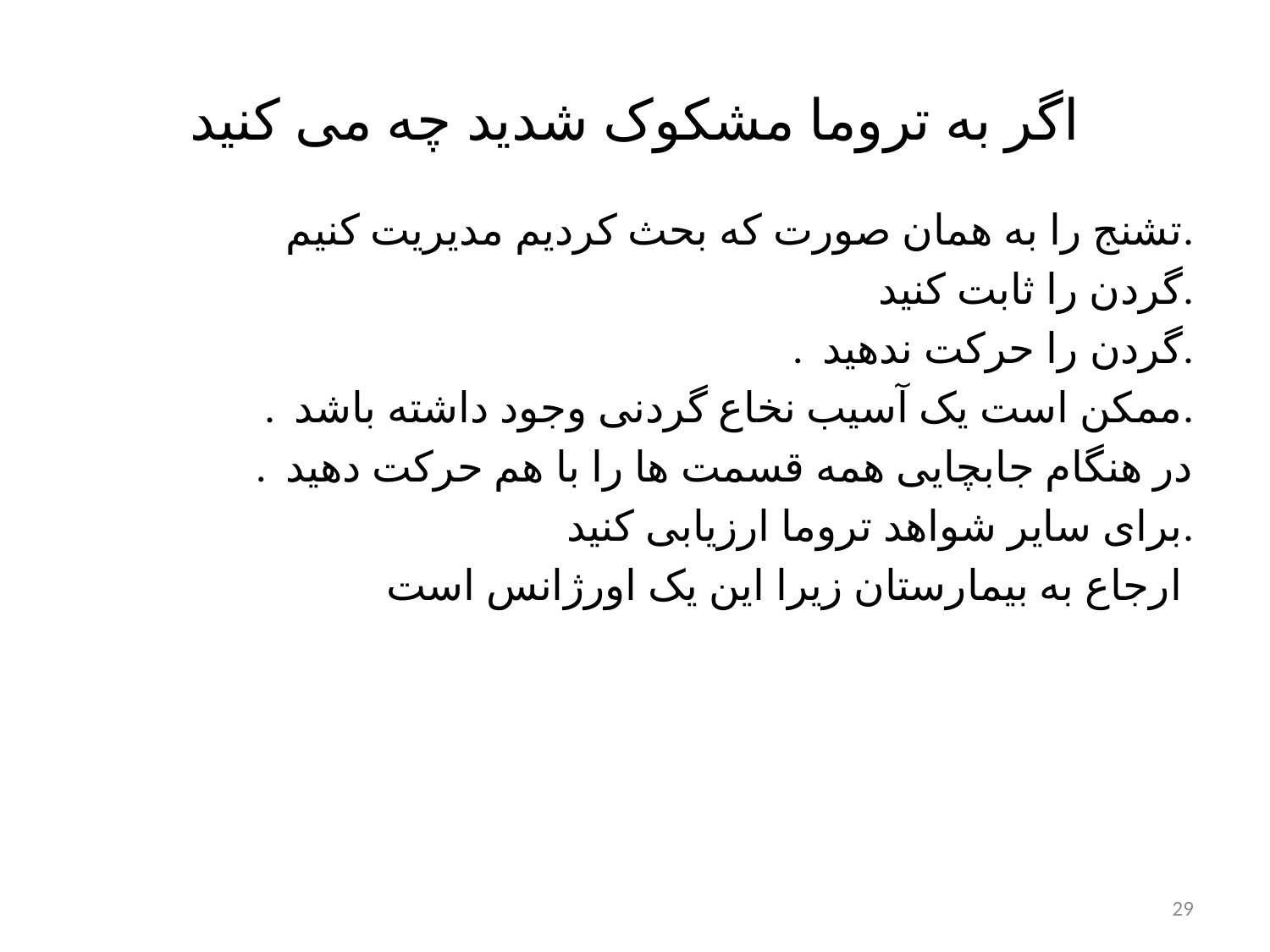

اگر به تروما مشکوک شدید چه می کنید
تشنج را به همان صورت که بحث کردیم مدیریت کنیم.
	گردن را ثابت کنید.
.  گردن را حرکت ندهید.
.  ممکن است یک آسیب نخاع گردنی وجود داشته باشد.
.  در هنگام جابچایی همه قسمت ها را با هم حرکت دهید
	برای سایر شواهد تروما ارزیابی کنید.
	ارجاع به بیمارستان زیرا این یک اورژانس است
29